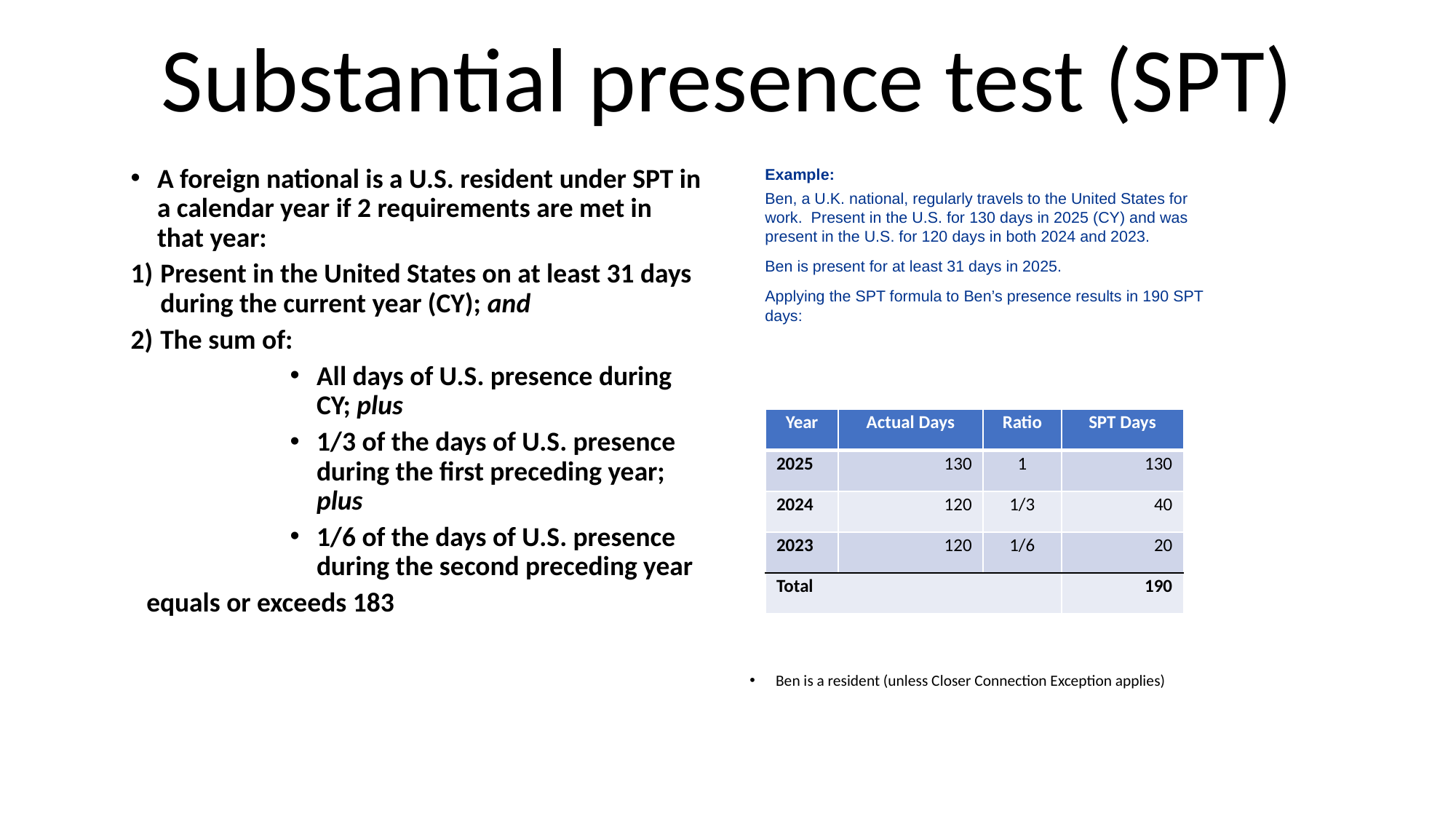

# Substantial presence test (SPT)
A foreign national is a U.S. resident under SPT in a calendar year if 2 requirements are met in that year:
Present in the United States on at least 31 days during the current year (CY); and
The sum of:
All days of U.S. presence during CY; plus
1/3 of the days of U.S. presence during the first preceding year; plus
1/6 of the days of U.S. presence during the second preceding year
equals or exceeds 183

Example:
Ben, a U.K. national, regularly travels to the United States for work.  Present in the U.S. for 130 days in 2025 (CY) and was present in the U.S. for 120 days in both 2024 and 2023.

Ben is present for at least 31 days in 2025.

Applying the SPT formula to Ben’s presence results in 190 SPT days:

Ben is a resident (unless Closer Connection Exception applies)

| Year | Actual Days | Ratio | SPT Days |
| --- | --- | --- | --- |
| 2025 | 130 | 1 | 130 |
| 2024 | 120 | 1/3 | 40 |
| 2023 | 120 | 1/6 | 20 |
| Total |  |  | 190 |